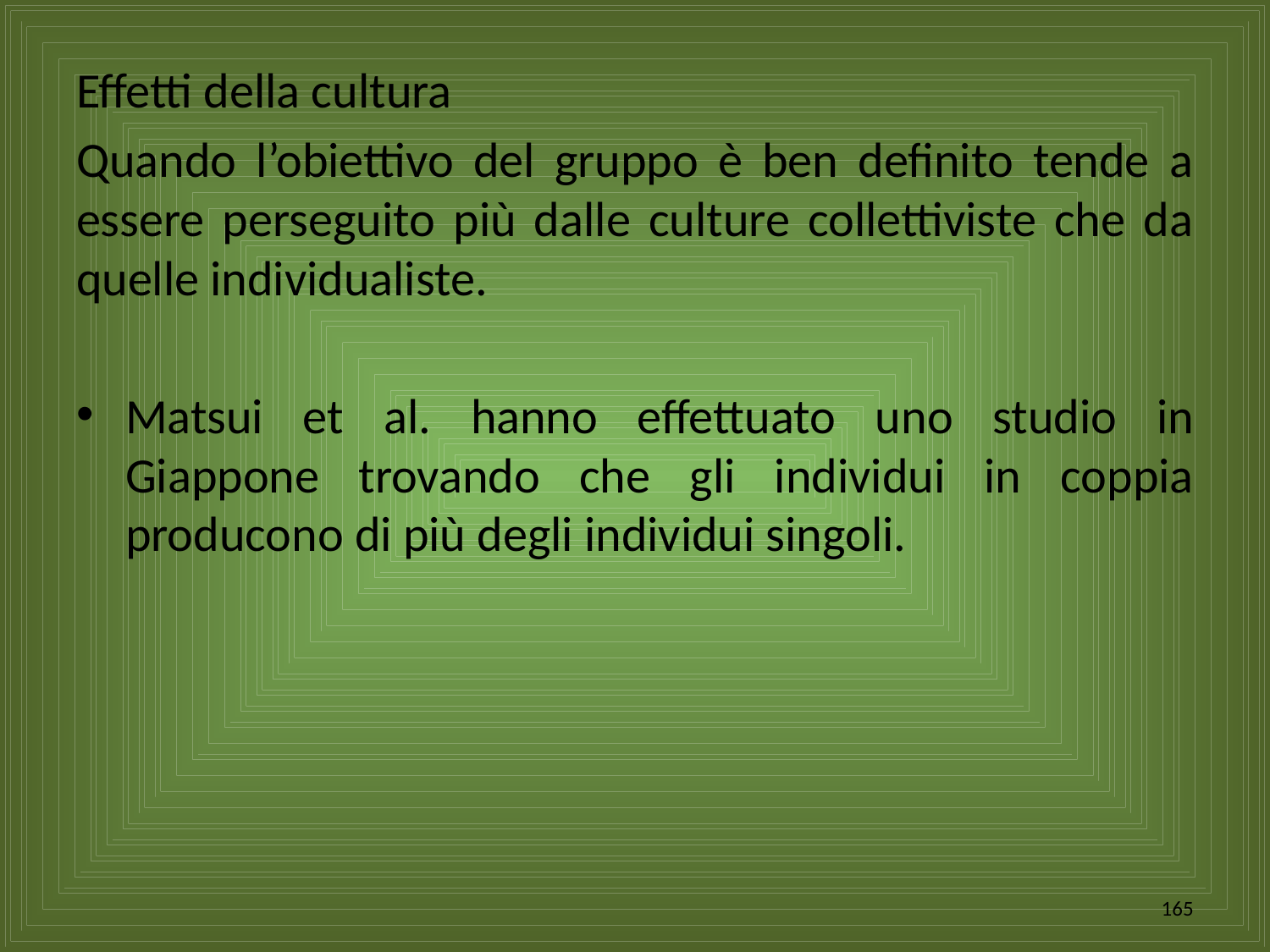

Effetti della cultura
Quando l’obiettivo del gruppo è ben definito tende a essere perseguito più dalle culture collettiviste che da quelle individualiste.

Matsui et al. hanno effettuato uno studio in Giappone trovando che gli individui in coppia producono di più degli individui singoli.

165